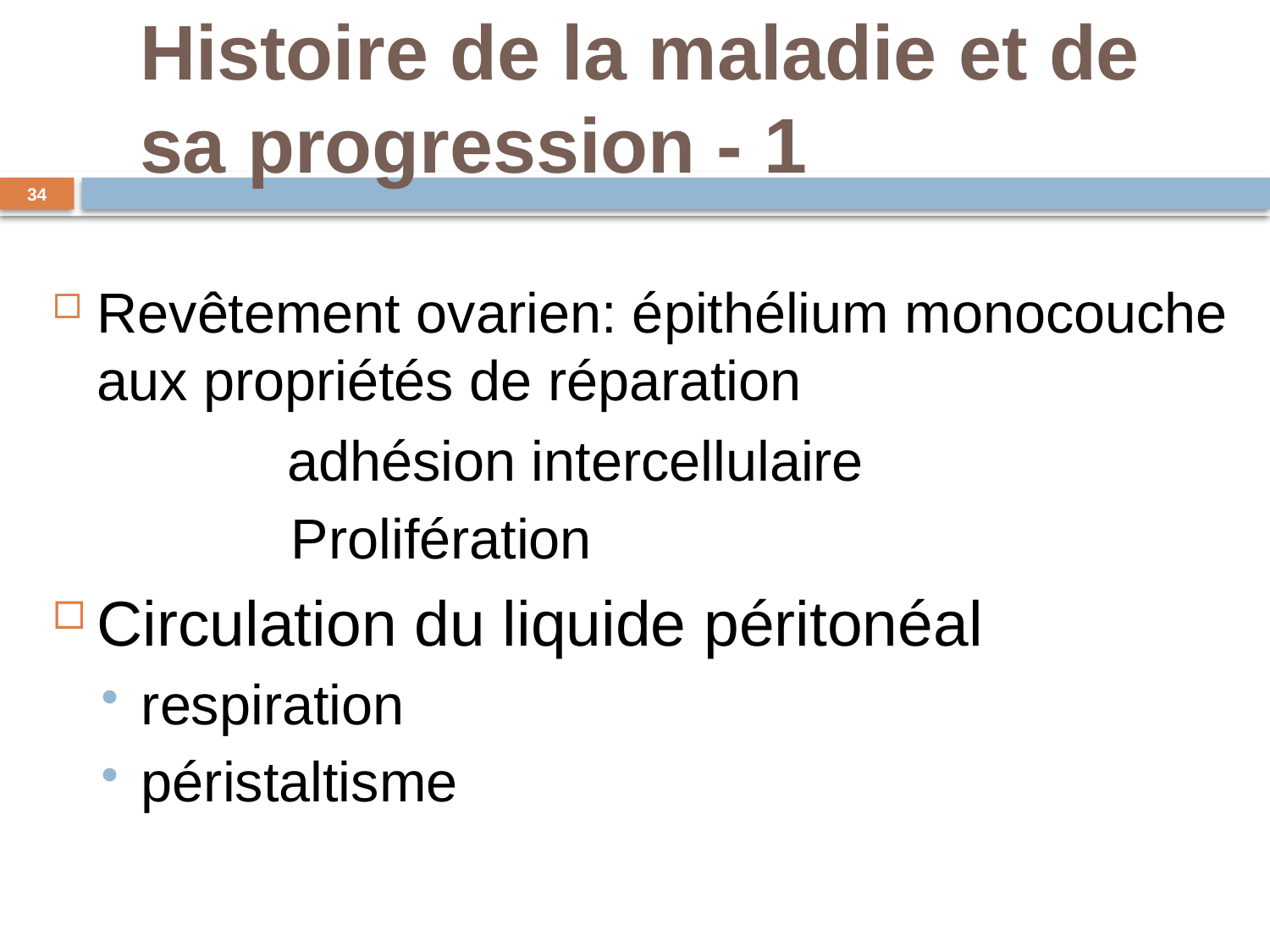

# Histoire de la maladie et de sa progression - 1
34

Revêtement ovarien: épithélium monocouche aux propriétés de réparation
               adhésion intercellulaire
            Prolifération
Circulation du liquide péritonéal
respiration
péristaltisme